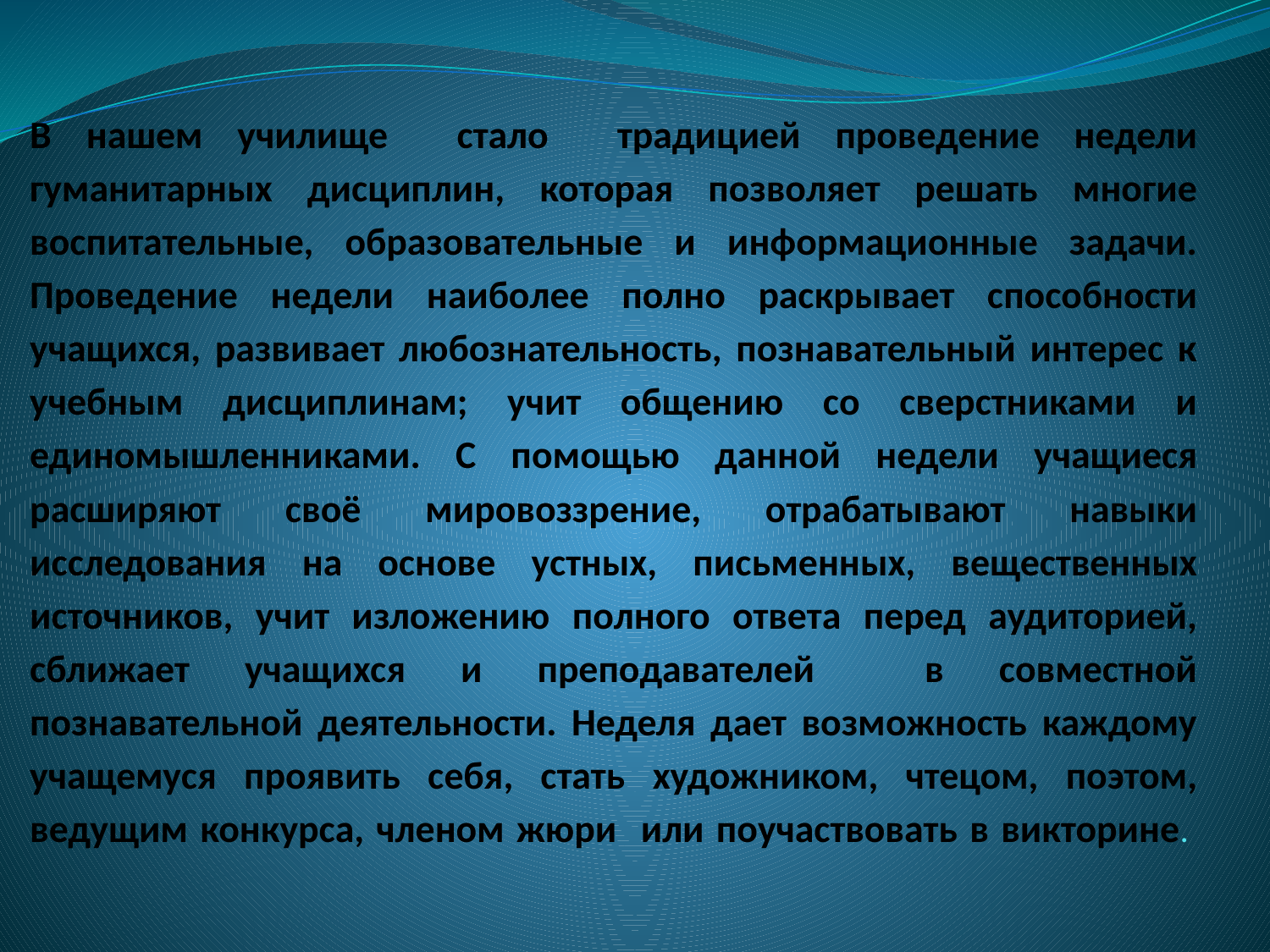

# В нашем училище  стало  традицией проведение недели гуманитарных дисциплин, которая позволяет решать многие воспитательные, образовательные и информационные задачи. Проведение недели наиболее полно раскрывает способности учащихся, развивает любознательность, познавательный интерес к учебным дисциплинам; учит общению со сверстниками и единомышленниками. С помощью данной недели учащиеся расширяют своё мировоззрение, отрабатывают навыки исследования на основе устных, письменных, вещественных источников, учит изложению полного ответа перед аудиторией, сближает учащихся и преподавателей  в совместной познавательной деятельности. Неделя дает возможность каждому учащемуся проявить себя, стать художником, чтецом, поэтом, ведущим конкурса, членом жюри  или поучаствовать в викторине.